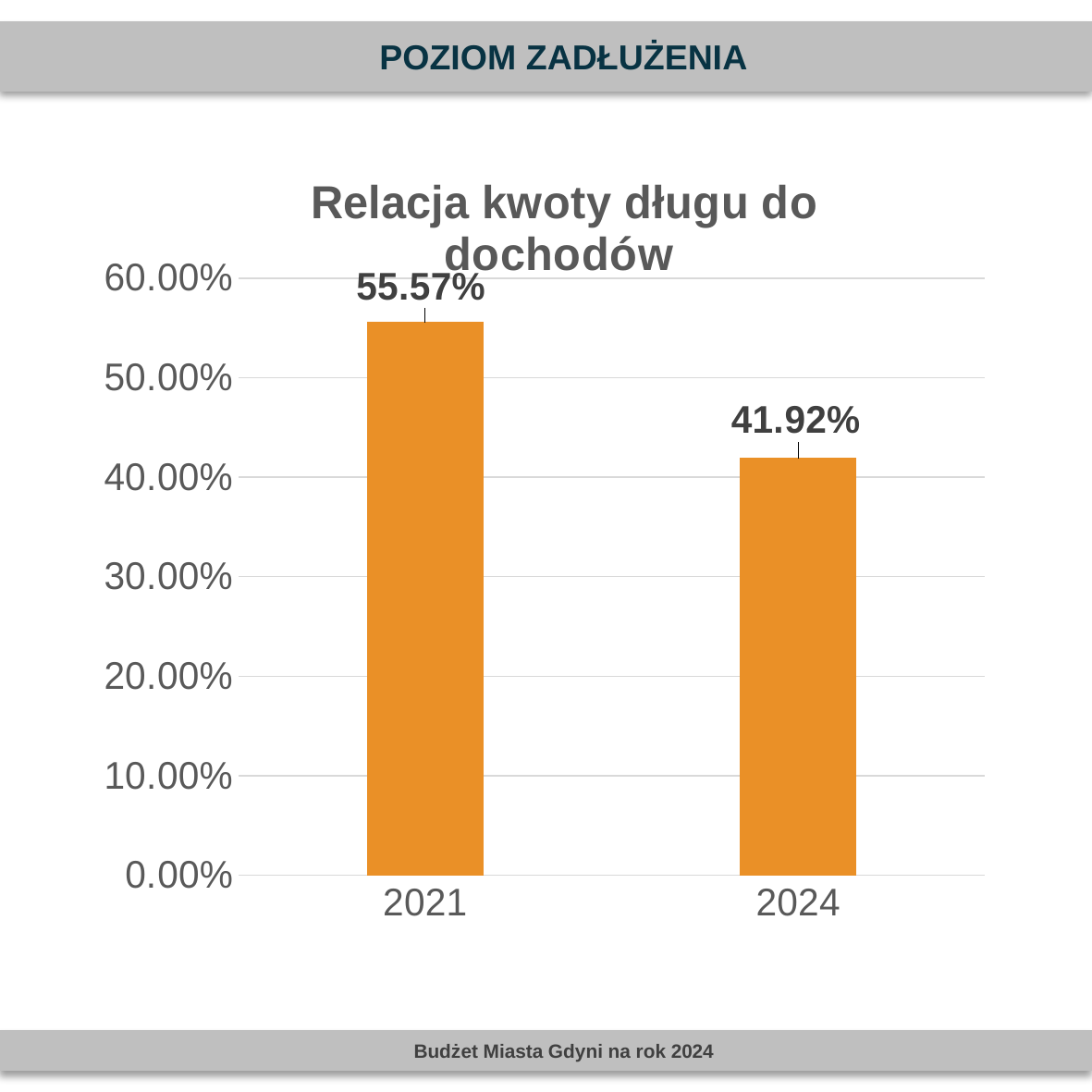

POZIOM ZADŁUŻENIA

### Chart: Relacja kwoty długu do dochodów

| Category |  |
|---|---|
| 2021 | 0.5557079325721643 |
| 2024 | 0.419178715773012 |
Budżet Miasta Gdyni na rok 2024